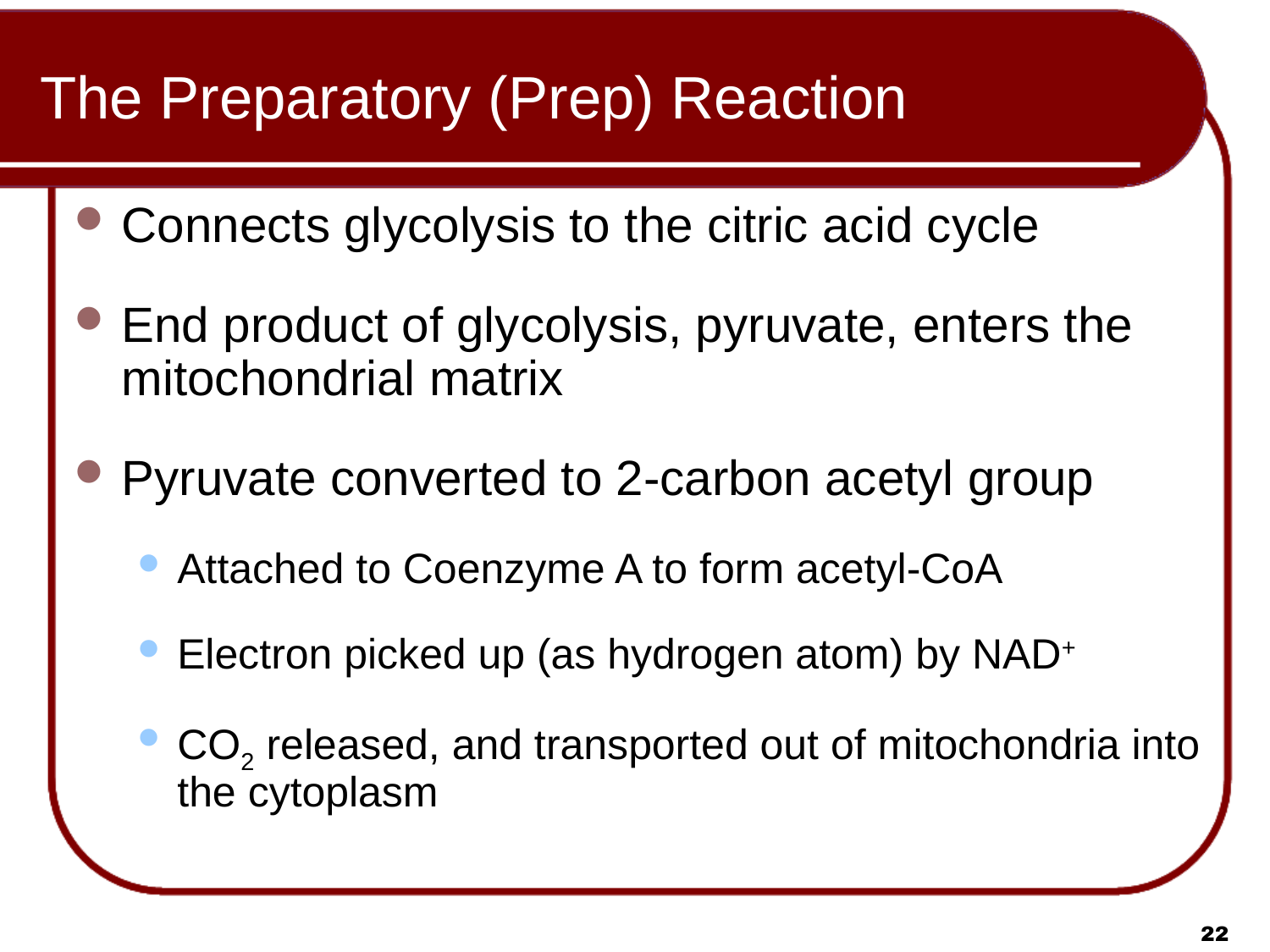

# The Preparatory (Prep) Reaction
Connects glycolysis to the citric acid cycle
End product of glycolysis, pyruvate, enters the mitochondrial matrix
Pyruvate converted to 2-carbon acetyl group
Attached to Coenzyme A to form acetyl-CoA
Electron picked up (as hydrogen atom) by NAD+
CO2 released, and transported out of mitochondria into the cytoplasm
22